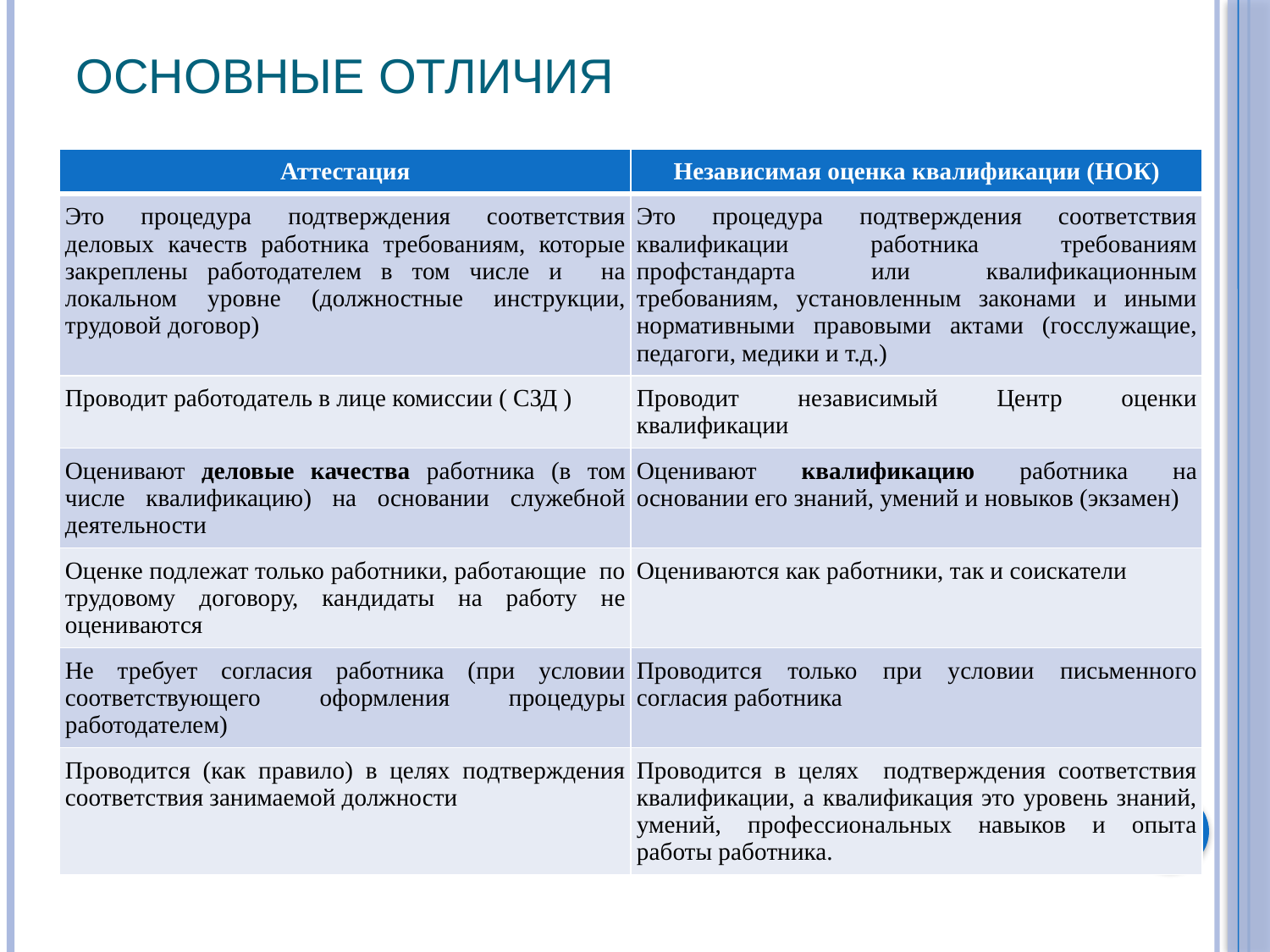

# Основные отличия
| Аттестация | Независимая оценка квалификации (НОК) |
| --- | --- |
| Это процедура подтверждения соответствия деловых качеств работника требованиям, которые закреплены работодателем в том числе и на локальном уровне (должностные инструкции, трудовой договор) | Это процедура подтверждения соответствия квалификации работника требованиям профстандарта или квалификационным требованиям, установленным законами и иными нормативными правовыми актами (госслужащие, педагоги, медики и т.д.) |
| Проводит работодатель в лице комиссии ( СЗД ) | Проводит независимый Центр оценки квалификации |
| Оценивают деловые качества работника (в том числе квалификацию) на основании служебной деятельности | Оценивают квалификацию работника на основании его знаний, умений и новыков (экзамен) |
| Оценке подлежат только работники, работающие по трудовому договору, кандидаты на работу не оцениваются | Оцениваются как работники, так и соискатели |
| Не требует согласия работника (при условии соответствующего оформления процедуры работодателем) | Проводится только при условии письменного согласия работника |
| Проводится (как правило) в целях подтверждения соответствия занимаемой должности | Проводится в целях подтверждения соответствия квалификации, а квалификация это уровень знаний, умений, профессиональных навыков и опыта работы работника. |